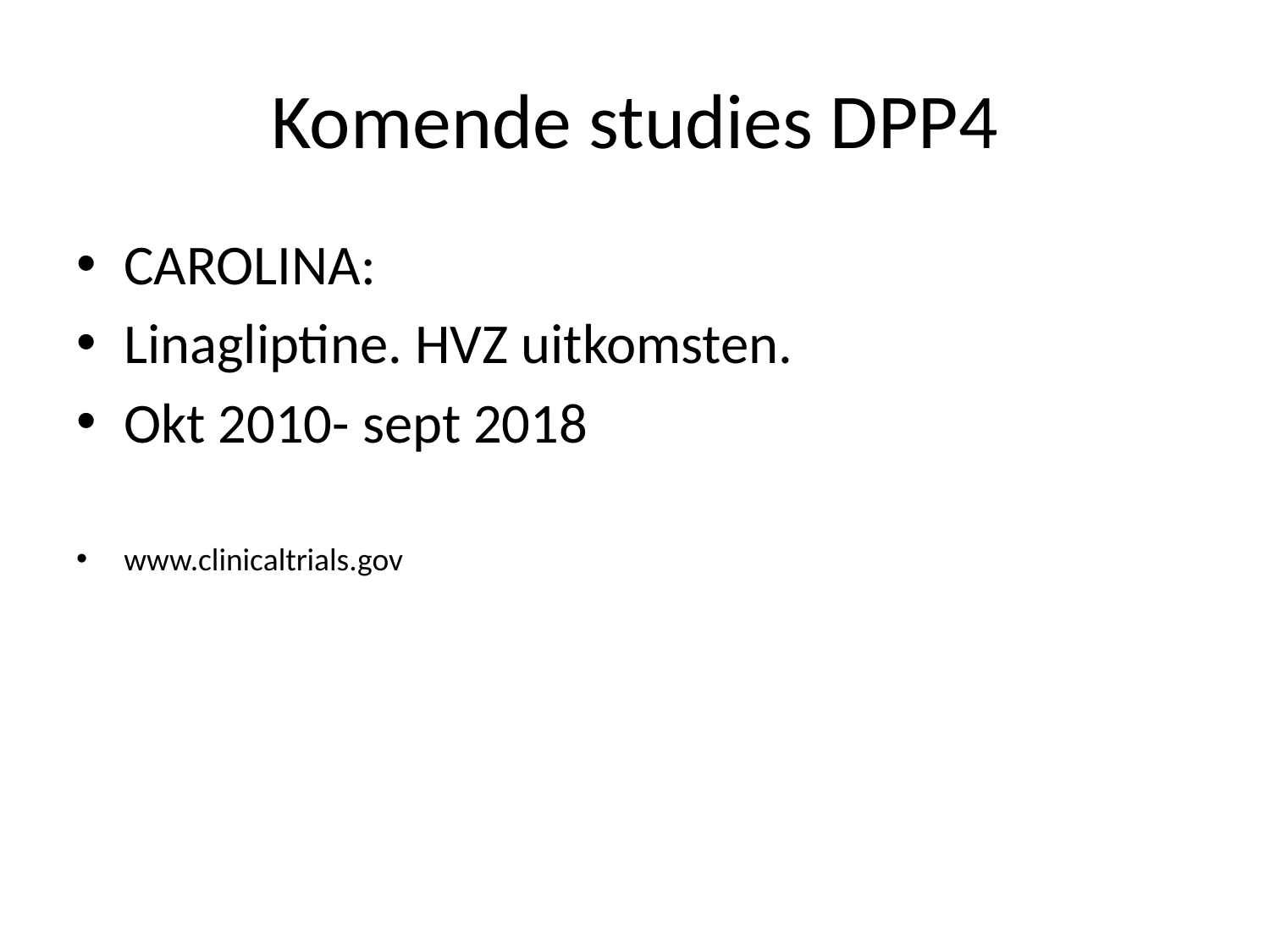

# Komende studies DPP4
CAROLINA:
Linagliptine. HVZ uitkomsten.
Okt 2010- sept 2018

www.clinicaltrials.gov